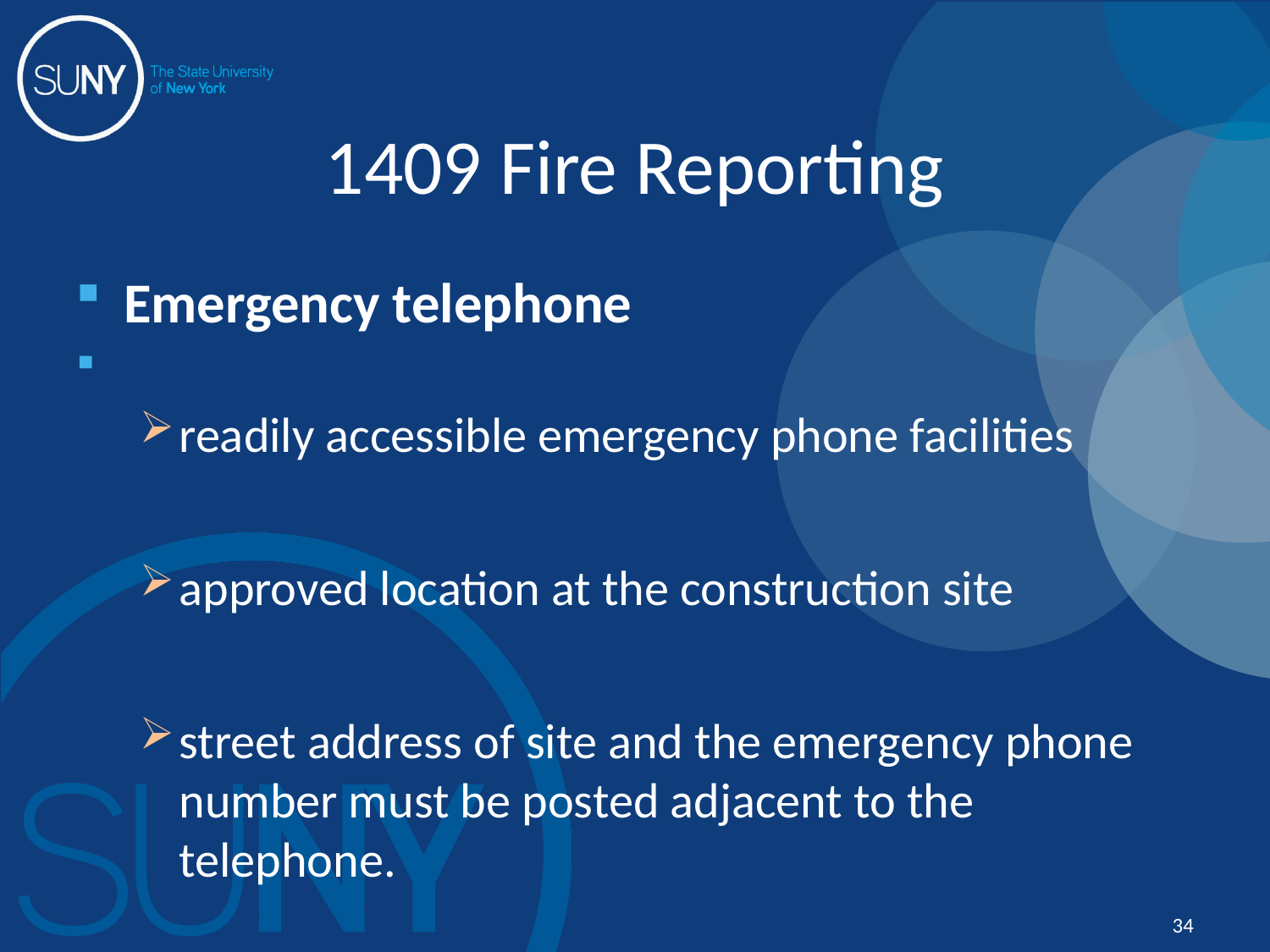

# 1409 Fire Reporting
Emergency telephone

readily accessible emergency phone facilities

approved location at the construction site

street address of site and the emergency phone number must be posted adjacent to the telephone.
34